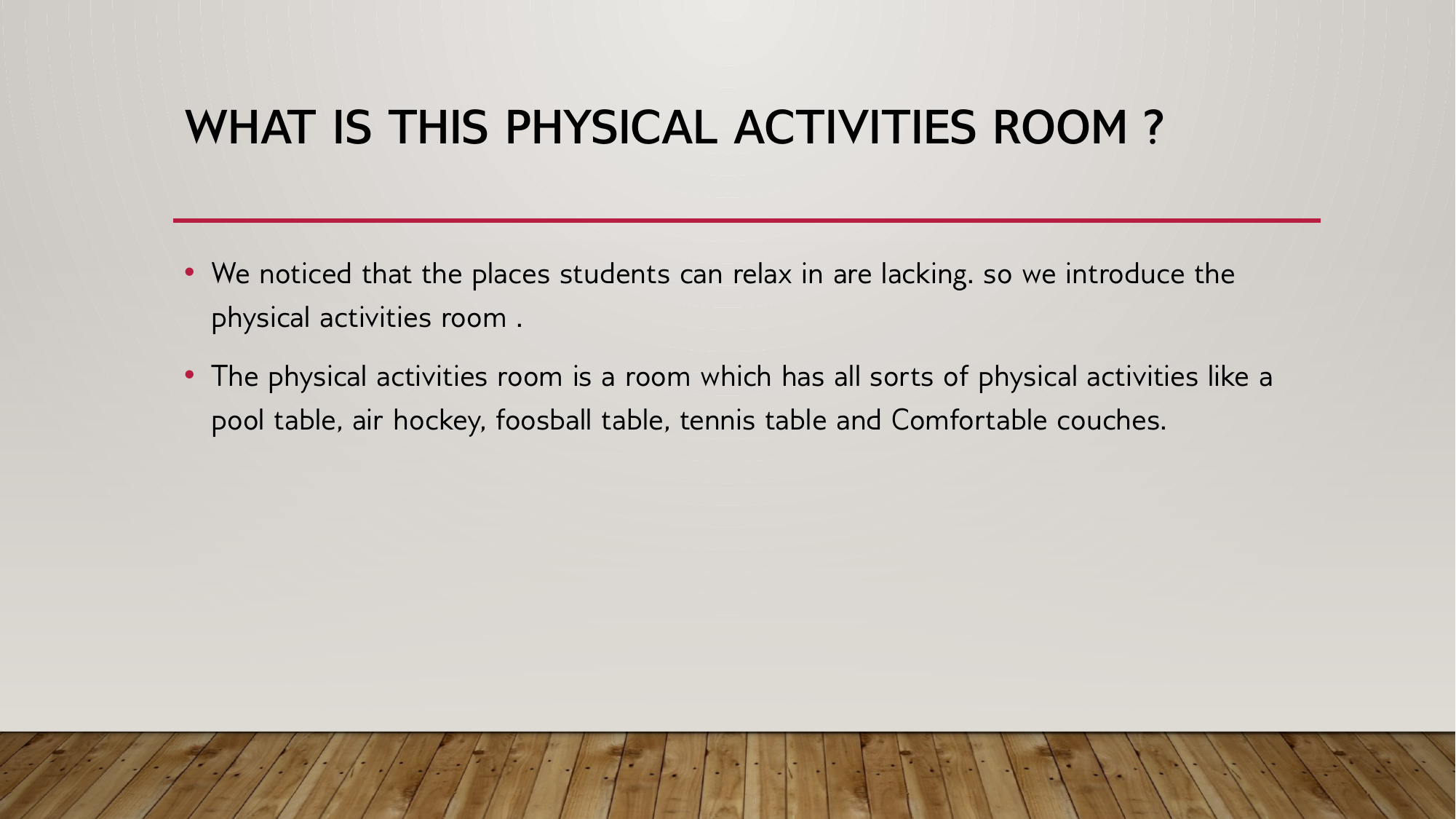

# what is this physical activities room ?
We noticed that the places students can relax in are lacking. so we introduce the physical activities room .
The physical activities room is a room which has all sorts of physical activities like a pool table, air hockey, foosball table, tennis table and Comfortable couches.